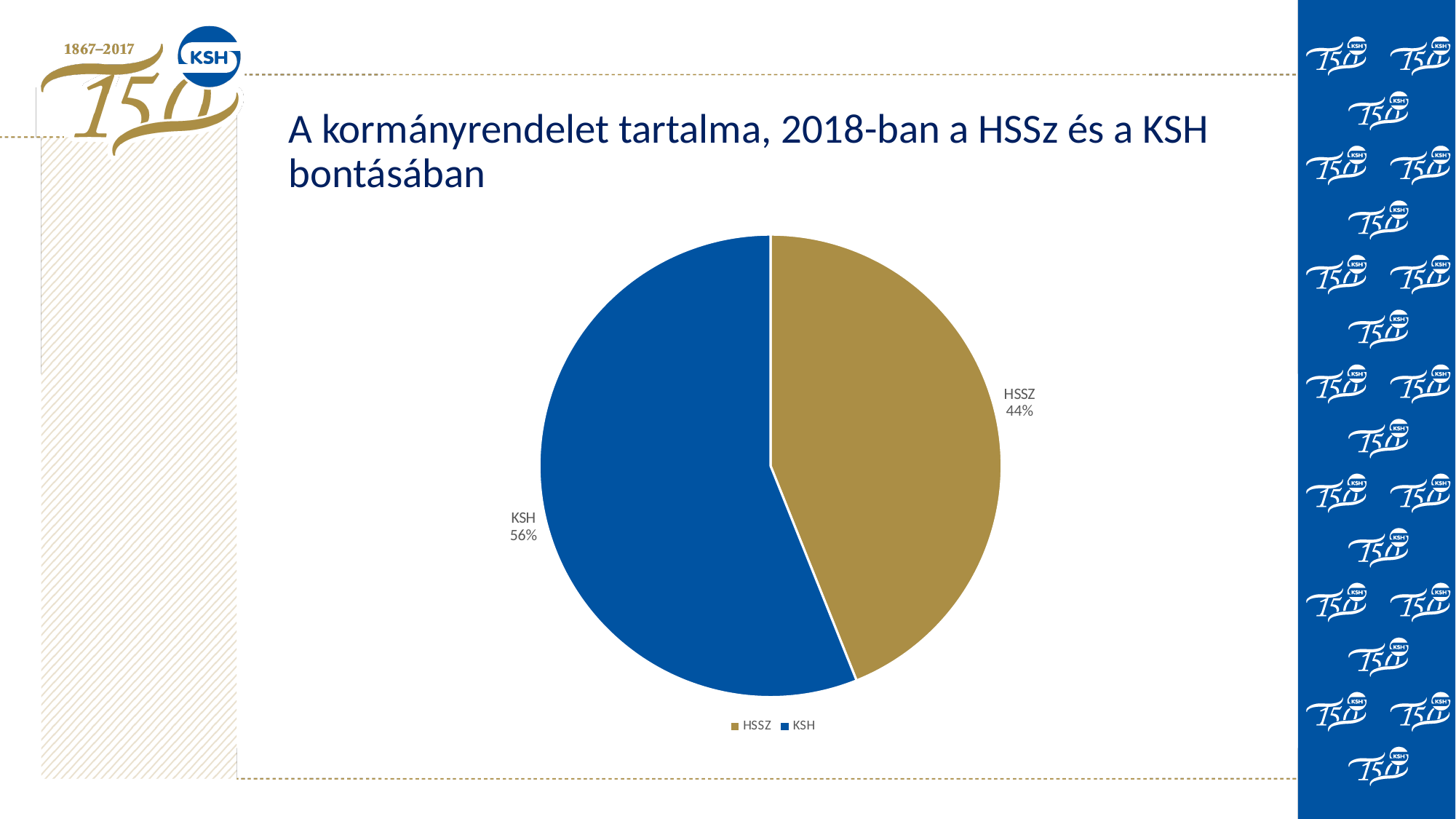

# A kormányrendelet tartalma, 2018-ban a HSSz és a KSH bontásában

### Chart

| Category |  |
|---|---|
| HSSZ | 123.0 |
| KSH | 157.0 |